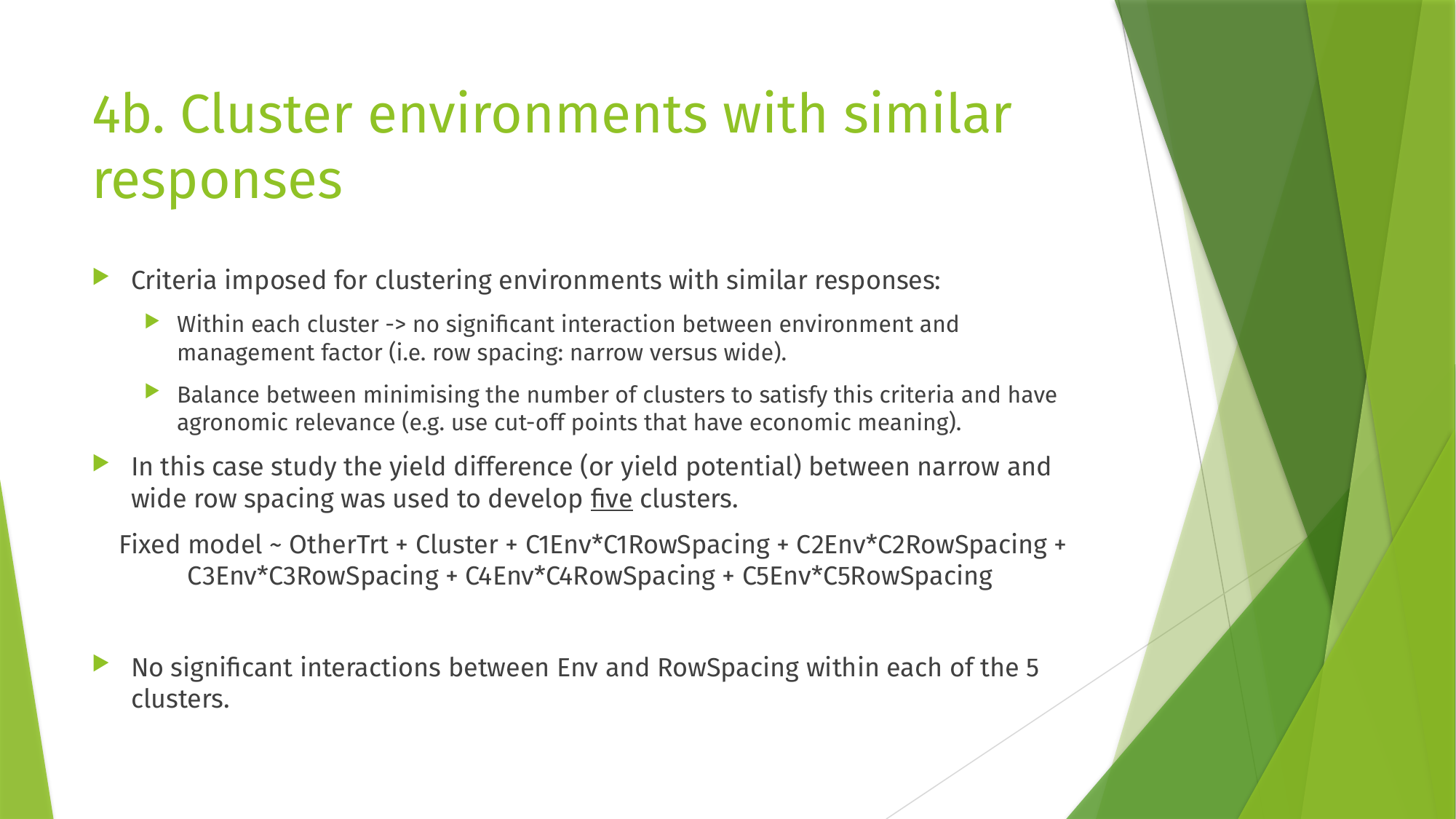

# 4b. Cluster environments with similar responses
Criteria imposed for clustering environments with similar responses:
Within each cluster -> no significant interaction between environment and management factor (i.e. row spacing: narrow versus wide).
Balance between minimising the number of clusters to satisfy this criteria and have agronomic relevance (e.g. use cut-off points that have economic meaning).
In this case study the yield difference (or yield potential) between narrow and wide row spacing was used to develop five clusters.
Fixed model ~ OtherTrt + Cluster + C1Env*C1RowSpacing + C2Env*C2RowSpacing + C3Env*C3RowSpacing + C4Env*C4RowSpacing + C5Env*C5RowSpacing

No significant interactions between Env and RowSpacing within each of the 5 clusters.